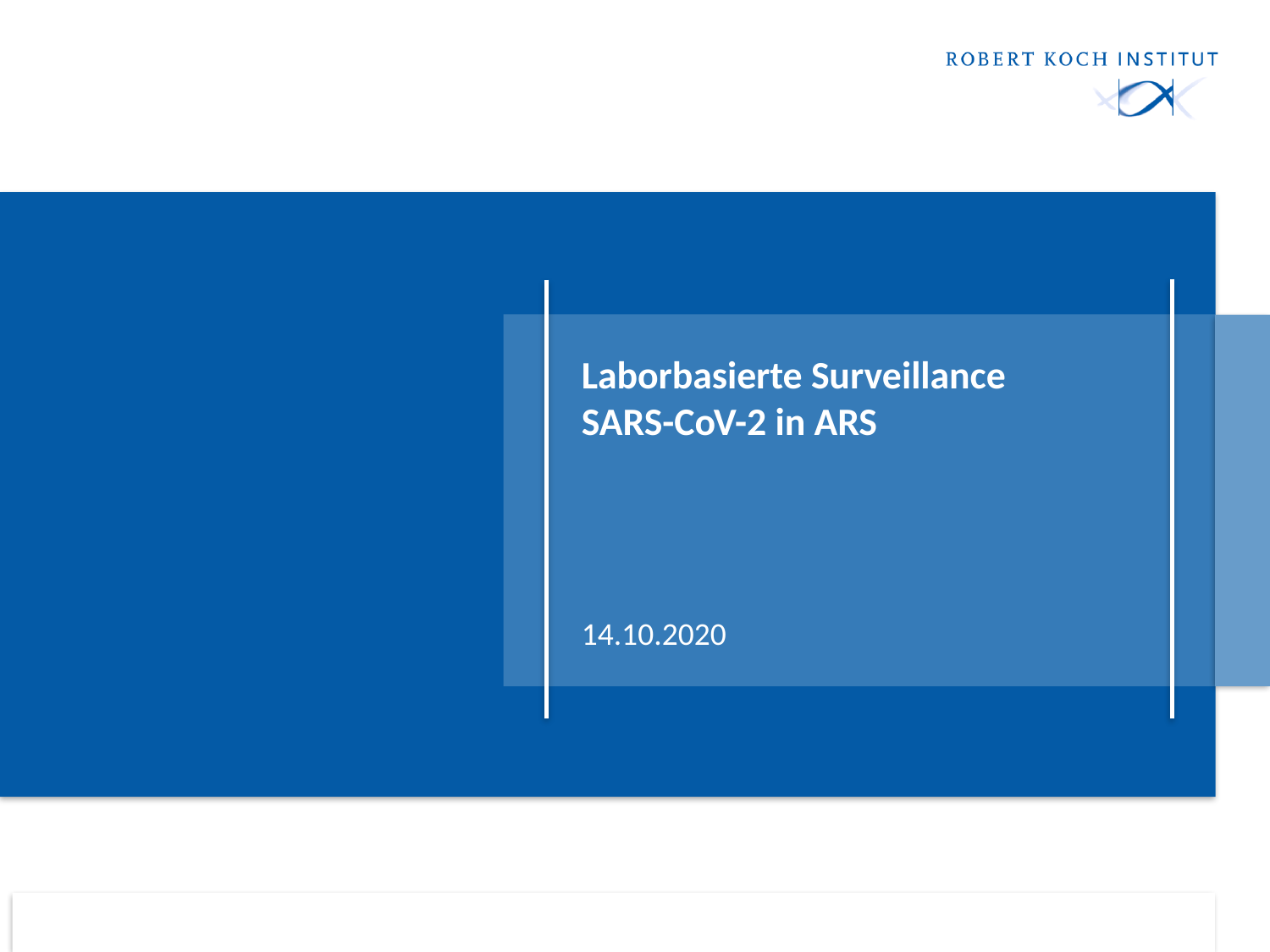

# Laborbasierte Surveillance SARS-CoV-2 in ARS
14.10.2020